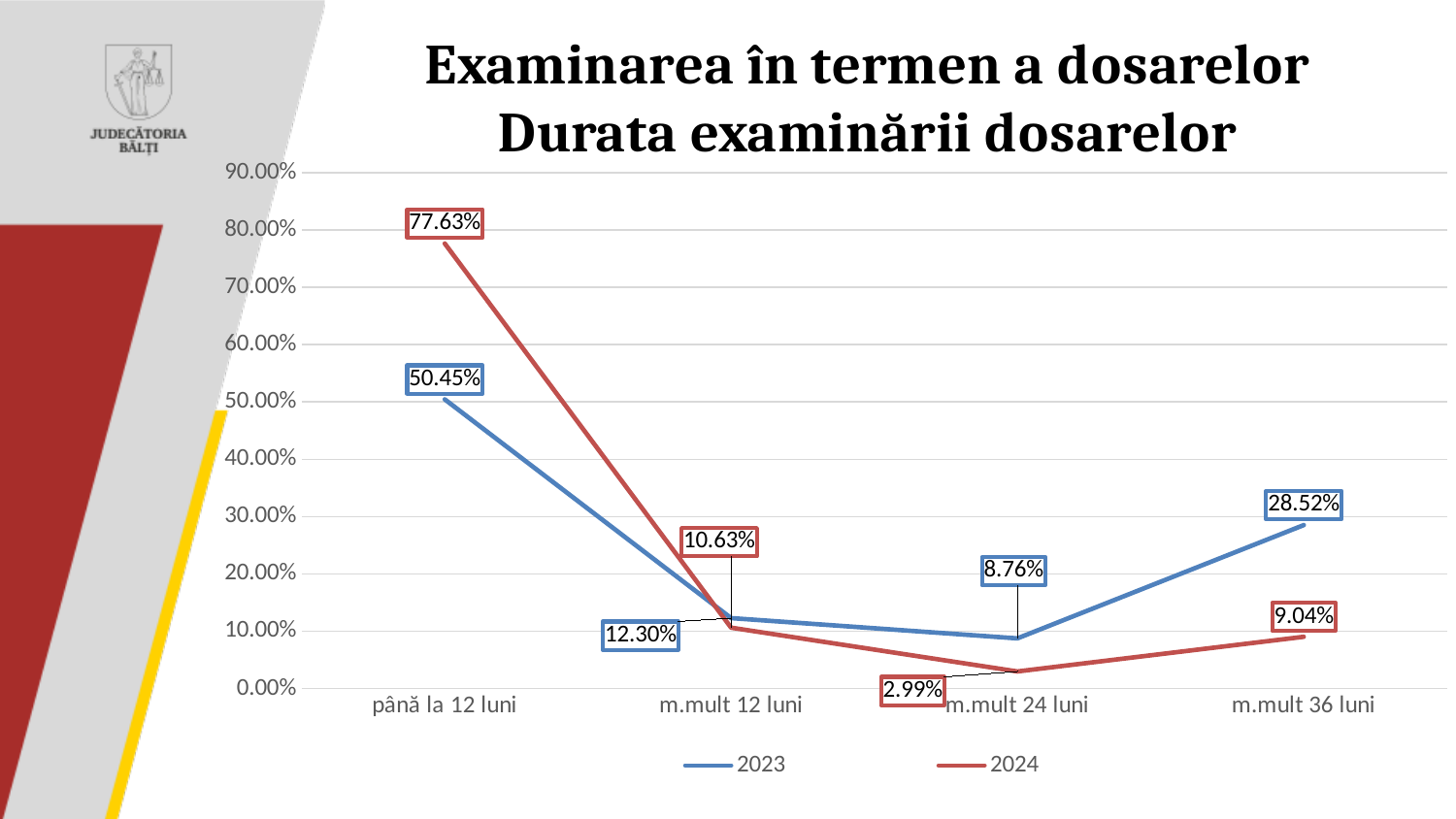

# Examinarea în termen a dosarelor Durata examinării dosarelor

### Chart

| Category | 2023 | 2024 | Coloană1 |
|---|---|---|---|
| până la 12 luni | 0.5045 | 0.7763 | None |
| m.mult 12 luni | 0.123 | 0.1063 | None |
| m.mult 24 luni | 0.0876 | 0.0299 | None |
| m.mult 36 luni | 0.2852 | 0.0904 | None |